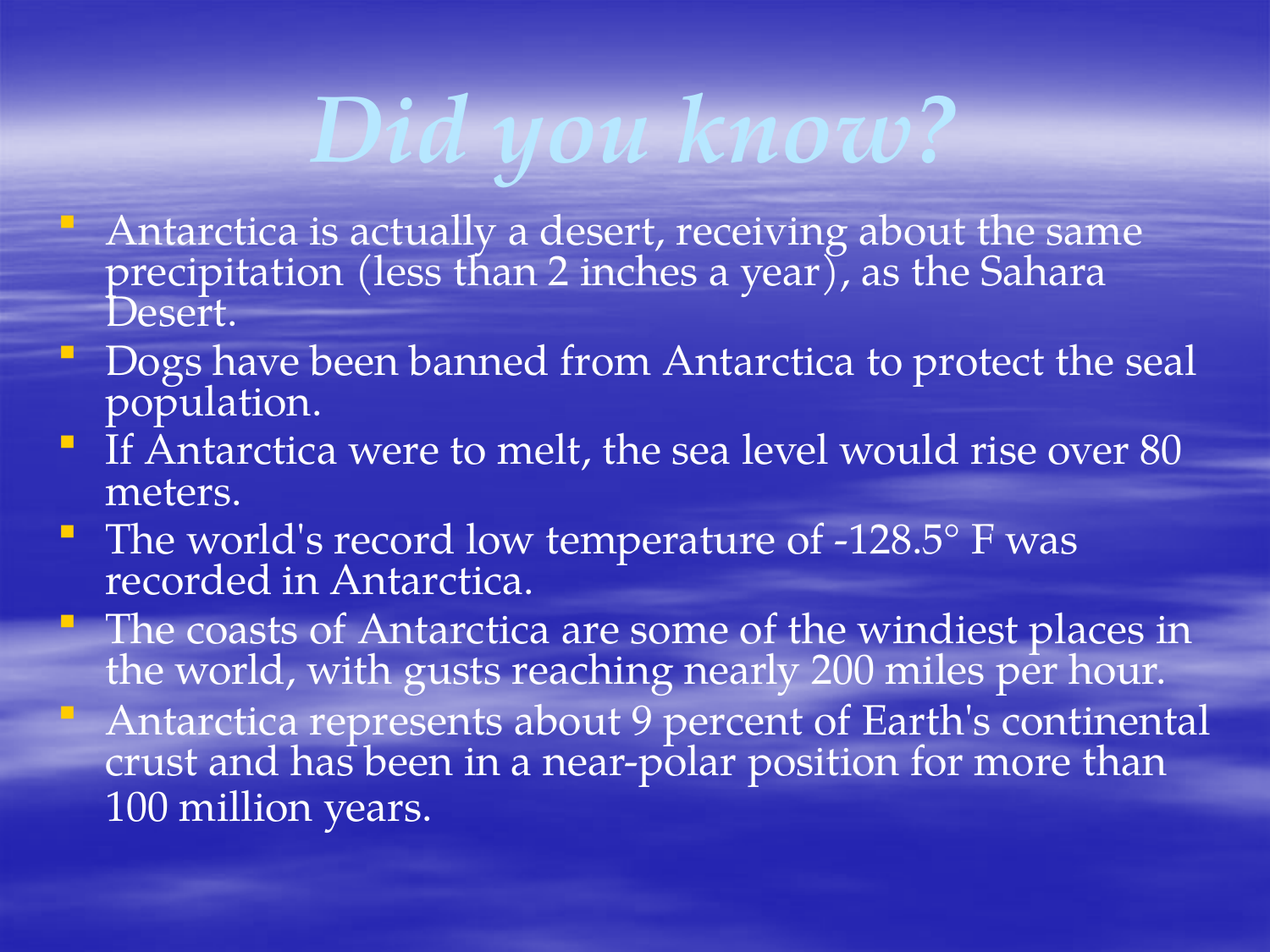

# Did you know?
Antarctica is actually a desert, receiving about the same precipitation (less than 2 inches a year), as the Sahara Desert.
Dogs have been banned from Antarctica to protect the seal population.
If Antarctica were to melt, the sea level would rise over 80 meters.
The world's record low temperature of -128.5° F was recorded in Antarctica.
The coasts of Antarctica are some of the windiest places in the world, with gusts reaching nearly 200 miles per hour.
Antarctica represents about 9 percent of Earth's continental crust and has been in a near-polar position for more than 100 million years.